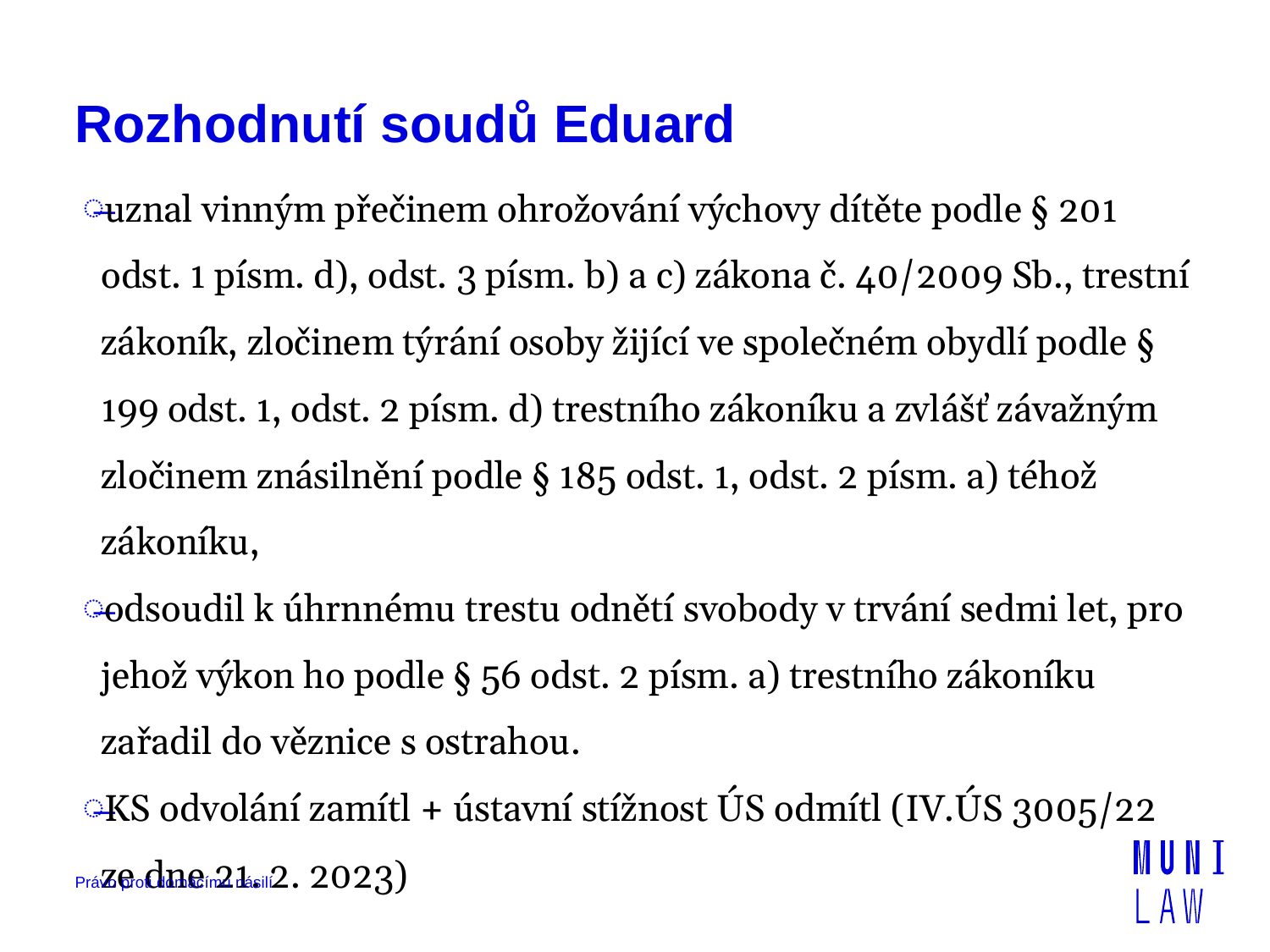

# Rozhodnutí soudů Eduard
uznal vinným přečinem ohrožování výchovy dítěte podle § 201 odst. 1 písm. d), odst. 3 písm. b) a c) zákona č. 40/2009 Sb., trestní zákoník, zločinem týrání osoby žijící ve společném obydlí podle § 199 odst. 1, odst. 2 písm. d) trestního zákoníku a zvlášť závažným zločinem znásilnění podle § 185 odst. 1, odst. 2 písm. a) téhož zákoníku,
odsoudil k úhrnnému trestu odnětí svobody v trvání sedmi let, pro jehož výkon ho podle § 56 odst. 2 písm. a) trestního zákoníku zařadil do věznice s ostrahou.
KS odvolání zamítl + ústavní stížnost ÚS odmítl (IV.ÚS 3005/22 ze dne 21. 2. 2023)
Právo proti domácímu násilí